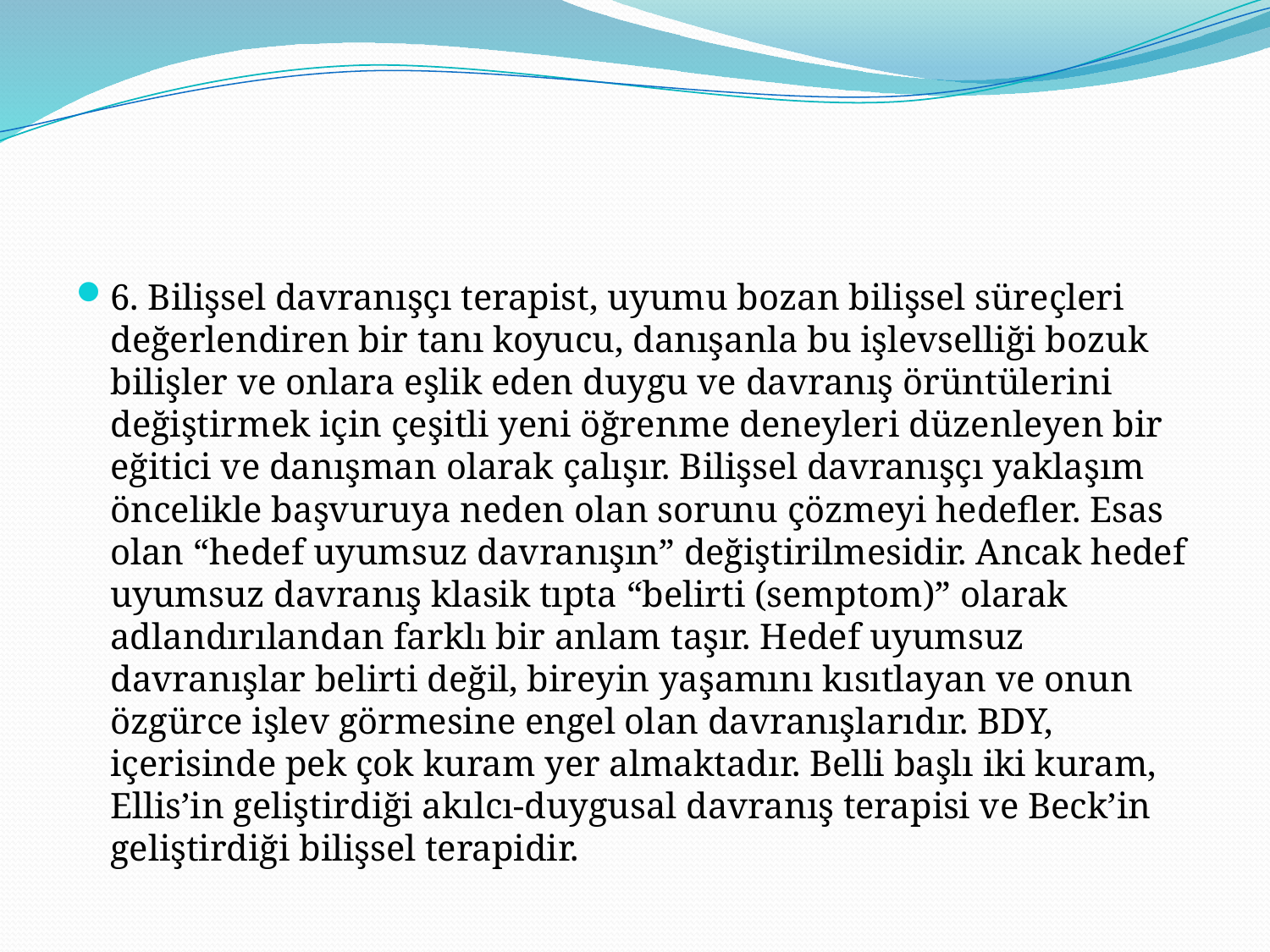

6. Bilişsel davranışçı terapist, uyumu bozan bilişsel süreçleri değerlendiren bir tanı koyucu, danışanla bu işlevselliği bozuk bilişler ve onlara eşlik eden duygu ve davranış örüntülerini değiştirmek için çeşitli yeni öğrenme deneyleri düzenleyen bir eğitici ve danışman olarak çalışır. Bilişsel davranışçı yaklaşım öncelikle başvuruya neden olan sorunu çözmeyi hedefler. Esas olan “hedef uyumsuz davranışın” değiştirilmesidir. Ancak hedef uyumsuz davranış klasik tıpta “belirti (semptom)” olarak adlandırılandan farklı bir anlam taşır. Hedef uyumsuz davranışlar belirti değil, bireyin yaşamını kısıtlayan ve onun özgürce işlev görmesine engel olan davranışlarıdır. BDY, içerisinde pek çok kuram yer almaktadır. Belli başlı iki kuram, Ellis’in geliştirdiği akılcı-duygusal davranış terapisi ve Beck’in geliştirdiği bilişsel terapidir.